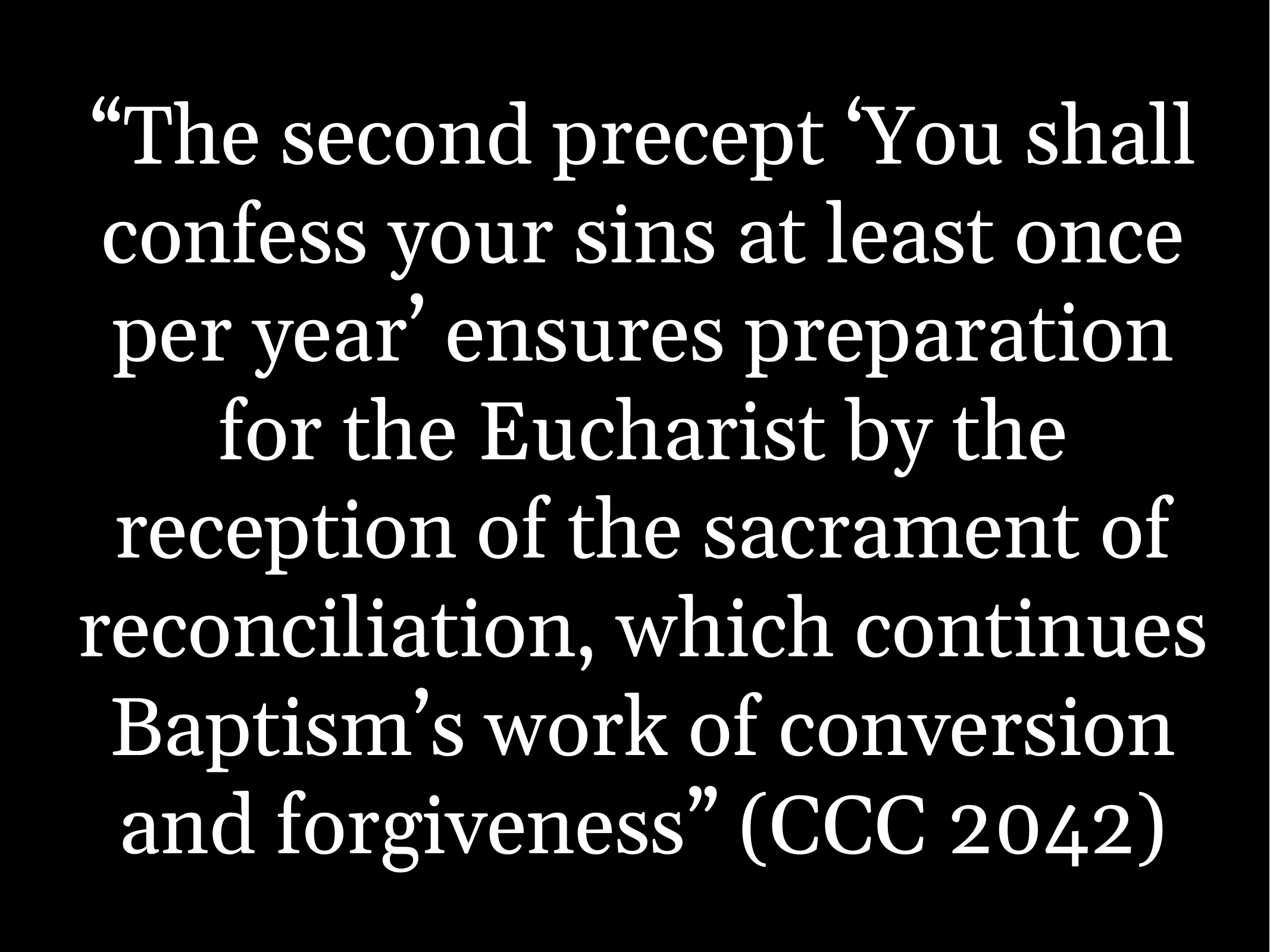

# “The second precept ‘You shall confess your sins at least once per year’ ensures preparation for the Eucharist by the reception of the sacrament of reconciliation, which continues Baptism’s work of conversion and forgiveness” (CCC 2042)